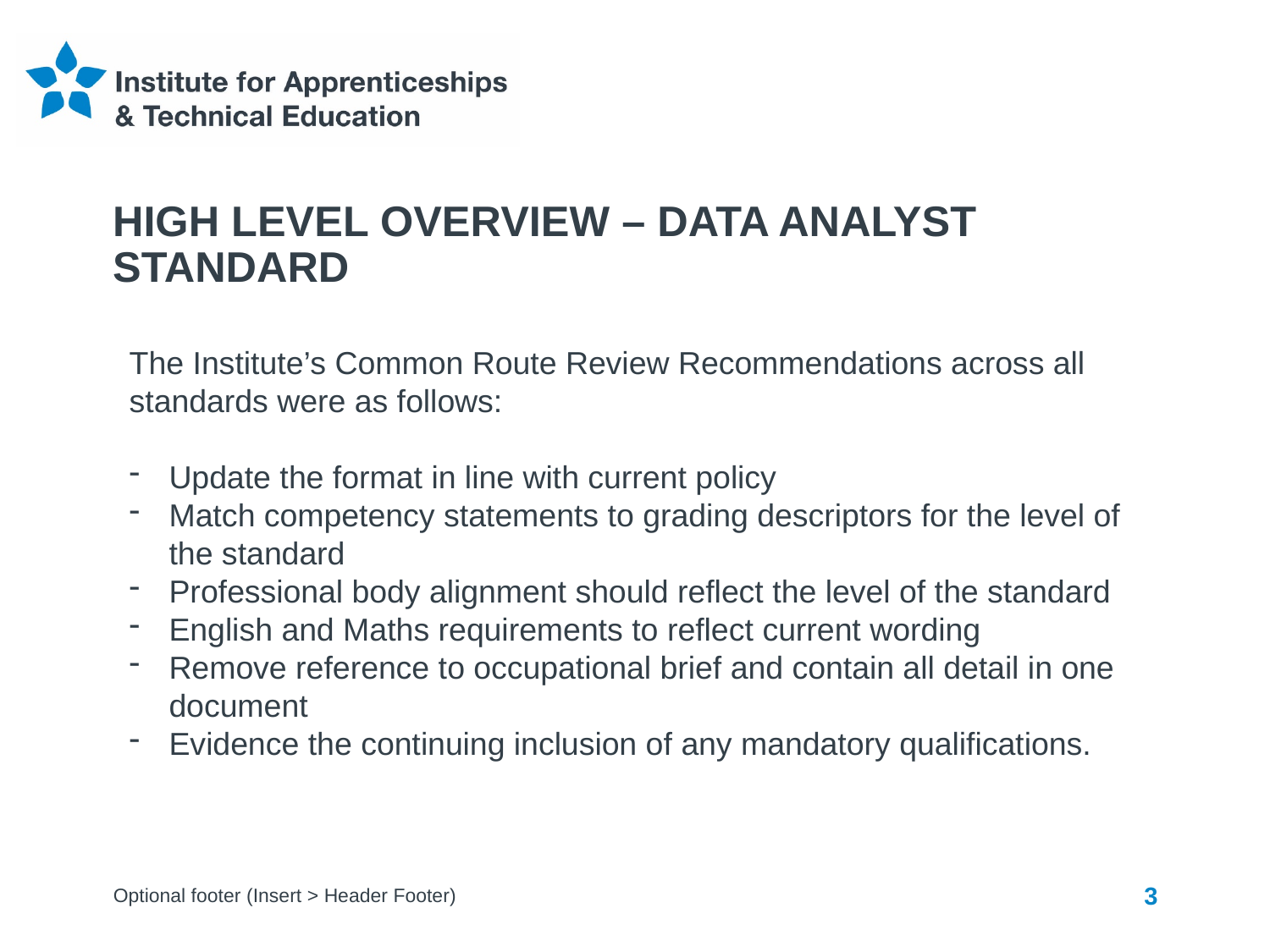

# High Level Overview – Data Analyst Standard
The Institute’s Common Route Review Recommendations across all standards were as follows:

Update the format in line with current policy
Match competency statements to grading descriptors for the level of the standard
Professional body alignment should reflect the level of the standard
English and Maths requirements to reflect current wording
Remove reference to occupational brief and contain all detail in one document
Evidence the continuing inclusion of any mandatory qualifications.

Optional footer (Insert > Header Footer)
3